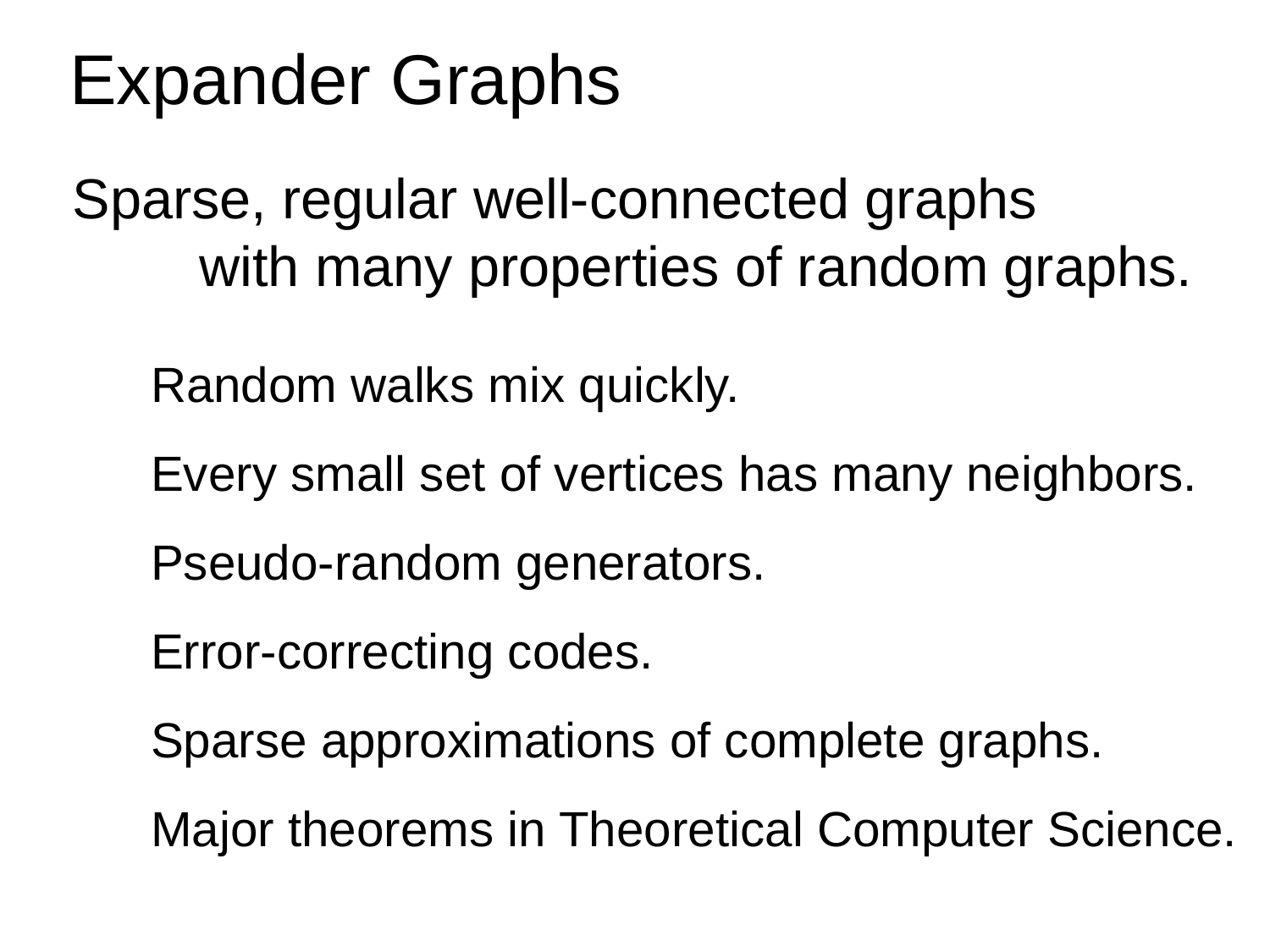

Expander Graphs
Sparse, regular well-connected graphs
	with many properties of random graphs.

Random walks mix quickly.
Every small set of vertices has many neighbors.
Pseudo-random generators.
Error-correcting codes.
Sparse approximations of complete graphs.
Major theorems in Theoretical Computer Science.